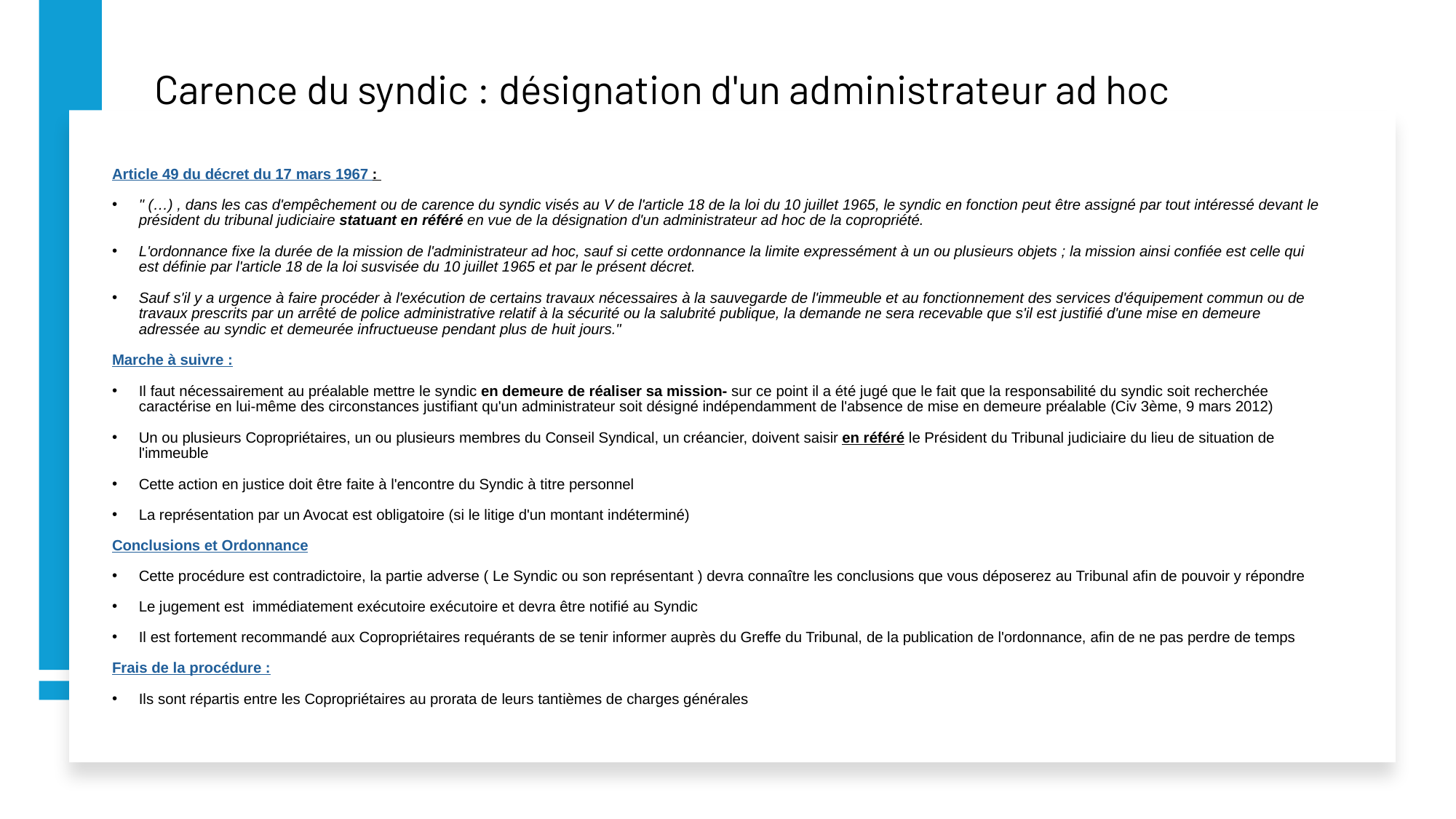

# Carence du syndic : désignation d'un administrateur ad hoc

Article 49 du décret du 17 mars 1967 :
" (…) , dans les cas d'empêchement ou de carence du syndic visés au V de l'article 18 de la loi du 10 juillet 1965, le syndic en fonction peut être assigné par tout intéressé devant le président du tribunal judiciaire statuant en référé en vue de la désignation d'un administrateur ad hoc de la copropriété.
L'ordonnance fixe la durée de la mission de l'administrateur ad hoc, sauf si cette ordonnance la limite expressément à un ou plusieurs objets ; la mission ainsi confiée est celle qui est définie par l'article 18 de la loi susvisée du 10 juillet 1965 et par le présent décret.
Sauf s'il y a urgence à faire procéder à l'exécution de certains travaux nécessaires à la sauvegarde de l'immeuble et au fonctionnement des services d'équipement commun ou de travaux prescrits par un arrêté de police administrative relatif à la sécurité ou la salubrité publique, la demande ne sera recevable que s'il est justifié d'une mise en demeure adressée au syndic et demeurée infructueuse pendant plus de huit jours."
Marche à suivre :
Il faut nécessairement au préalable mettre le syndic en demeure de réaliser sa mission- sur ce point il a été jugé que le fait que la responsabilité du syndic soit recherchée caractérise en lui-même des circonstances justifiant qu'un administrateur soit désigné indépendamment de l'absence de mise en demeure préalable (Civ 3ème, 9 mars 2012)
Un ou plusieurs Copropriétaires, un ou plusieurs membres du Conseil Syndical, un créancier, doivent saisir en référé le Président du Tribunal judiciaire du lieu de situation de l'immeuble
Cette action en justice doit être faite à l'encontre du Syndic à titre personnel
La représentation par un Avocat est obligatoire (si le litige d'un montant indéterminé)
Conclusions et Ordonnance
Cette procédure est contradictoire, la partie adverse ( Le Syndic ou son représentant ) devra connaître les conclusions que vous déposerez au Tribunal afin de pouvoir y répondre
Le jugement est  immédiatement exécutoire exécutoire et devra être notifié au Syndic
Il est fortement recommandé aux Copropriétaires requérants de se tenir informer auprès du Greffe du Tribunal, de la publication de l'ordonnance, afin de ne pas perdre de temps
Frais de la procédure :
Ils sont répartis entre les Copropriétaires au prorata de leurs tantièmes de charges générales